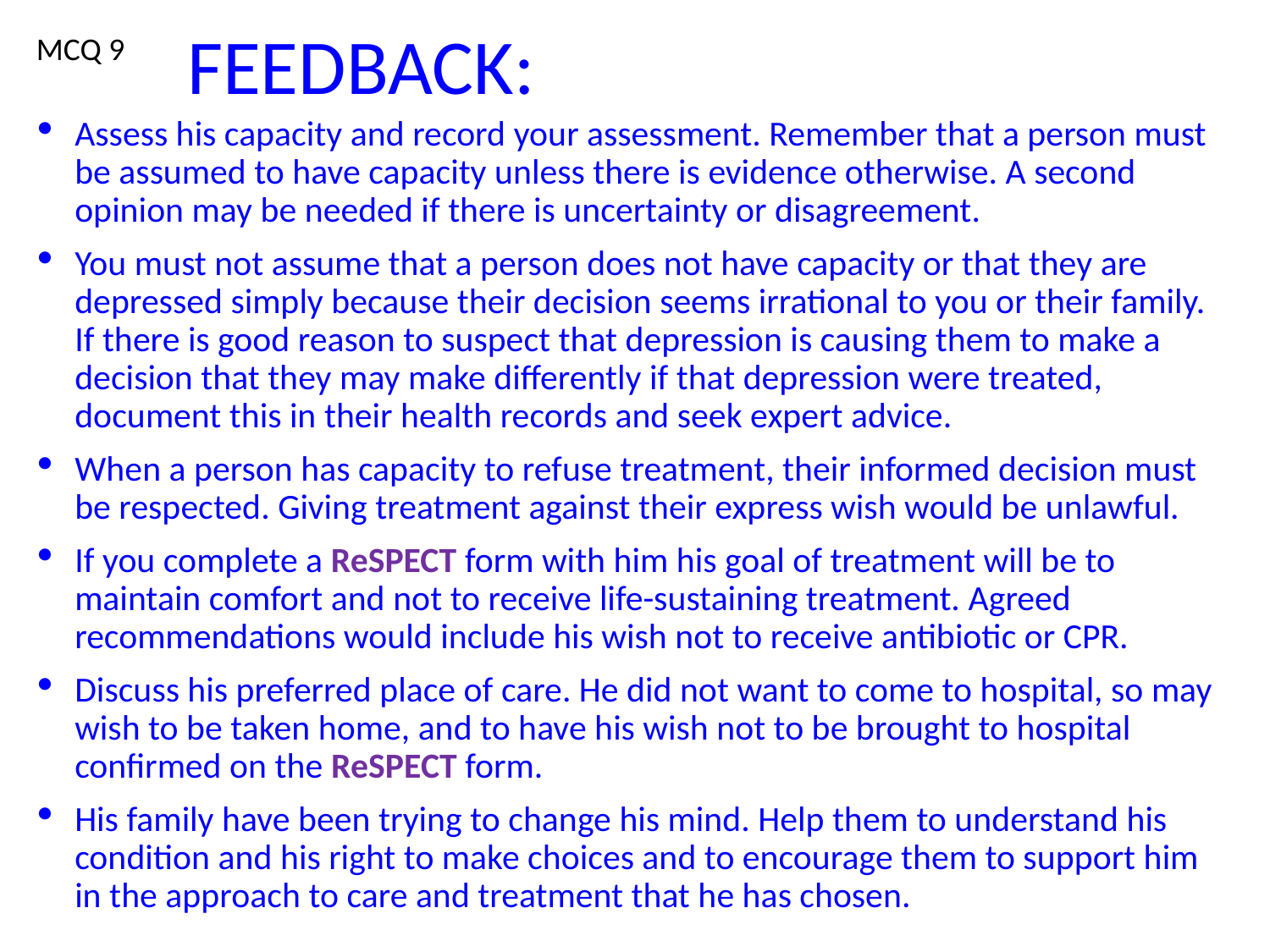

# FEEDBACK:
MCQ 9
Assess his capacity and record your assessment. Remember that a person must be assumed to have capacity unless there is evidence otherwise. A second opinion may be needed if there is uncertainty or disagreement.

You must not assume that a person does not have capacity or that they are depressed simply because their decision seems irrational to you or their family. If there is good reason to suspect that depression is causing them to make a decision that they may make differently if that depression were treated, document this in their health records and seek expert advice.

When a person has capacity to refuse treatment, their informed decision must be respected. Giving treatment against their express wish would be unlawful.

If you complete a ReSPECT form with him his goal of treatment will be to maintain comfort and not to receive life-sustaining treatment. Agreed recommendations would include his wish not to receive antibiotic or CPR.

Discuss his preferred place of care. He did not want to come to hospital, so may wish to be taken home, and to have his wish not to be brought to hospital confirmed on the ReSPECT form.

His family have been trying to change his mind. Help them to understand his condition and his right to make choices and to encourage them to support him in the approach to care and treatment that he has chosen.